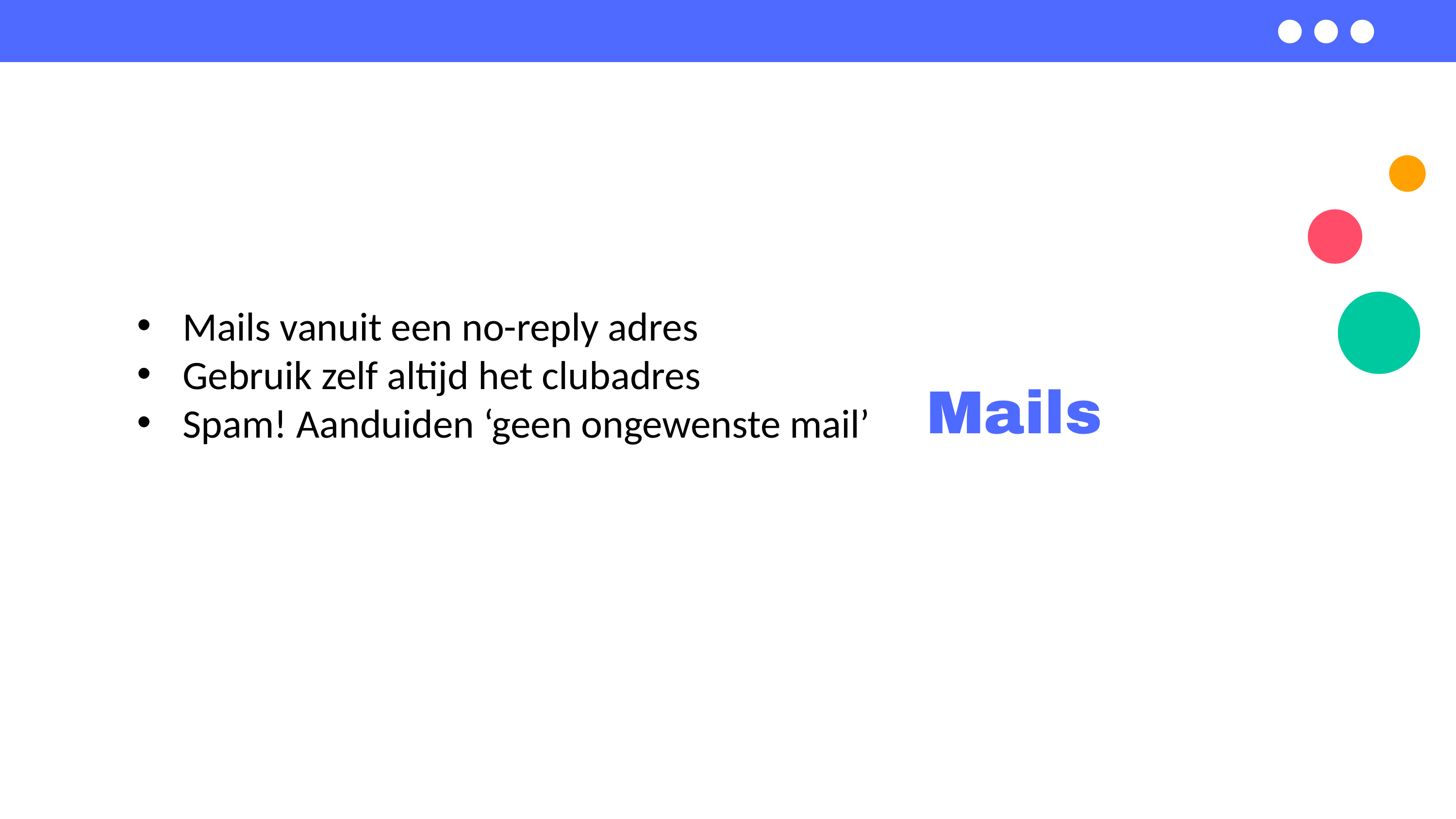

Mails vanuit een no-reply adres
Gebruik zelf altijd het clubadres
Spam! Aanduiden ‘geen ongewenste mail’
Mails